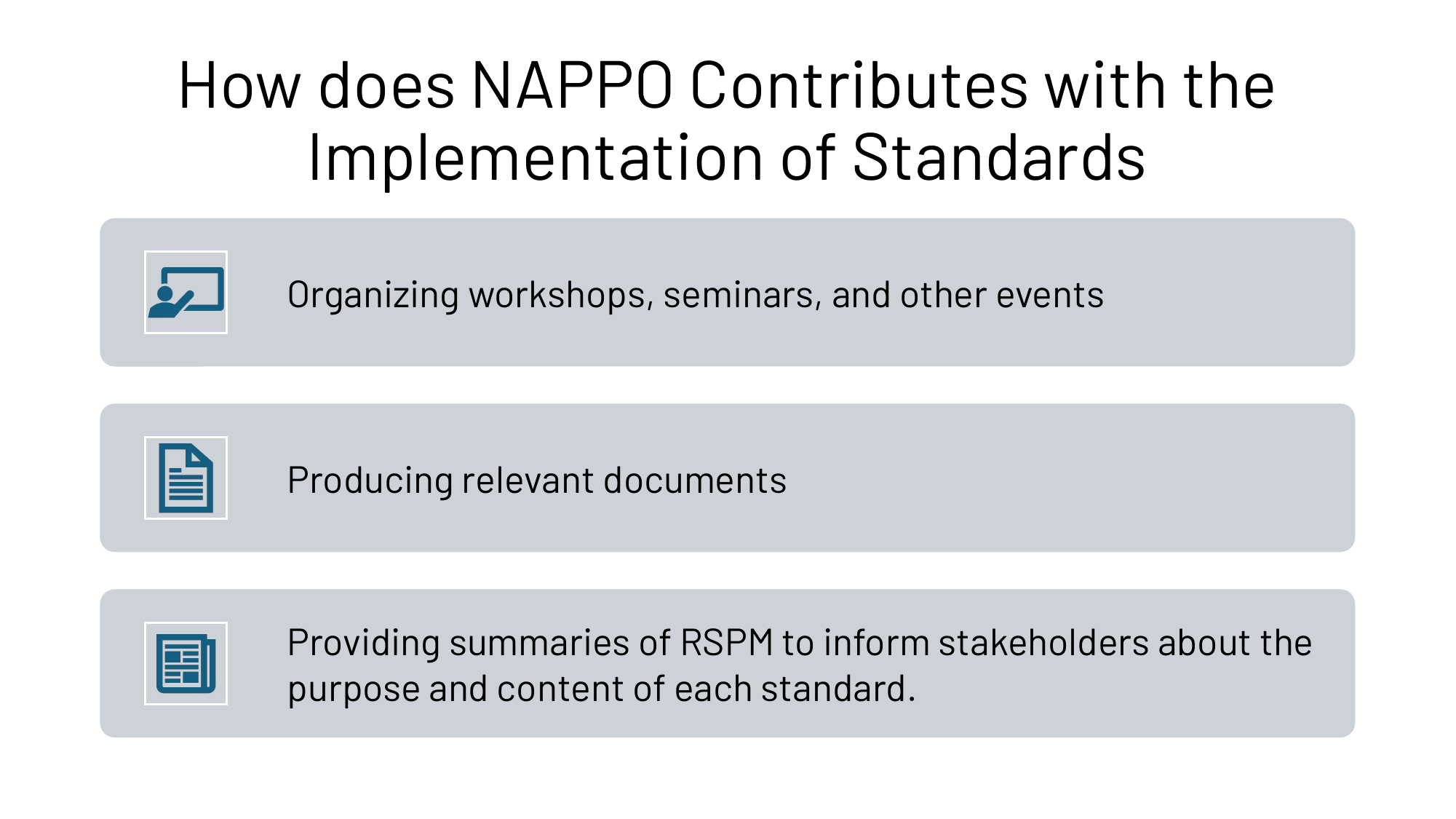

# How does NAPPO Contributes with the Implementation of Standards
Organizing workshops, seminars, and other events
Producing relevant documents
Providing summaries of RSPM to inform stakeholders about the purpose and content of each standard.